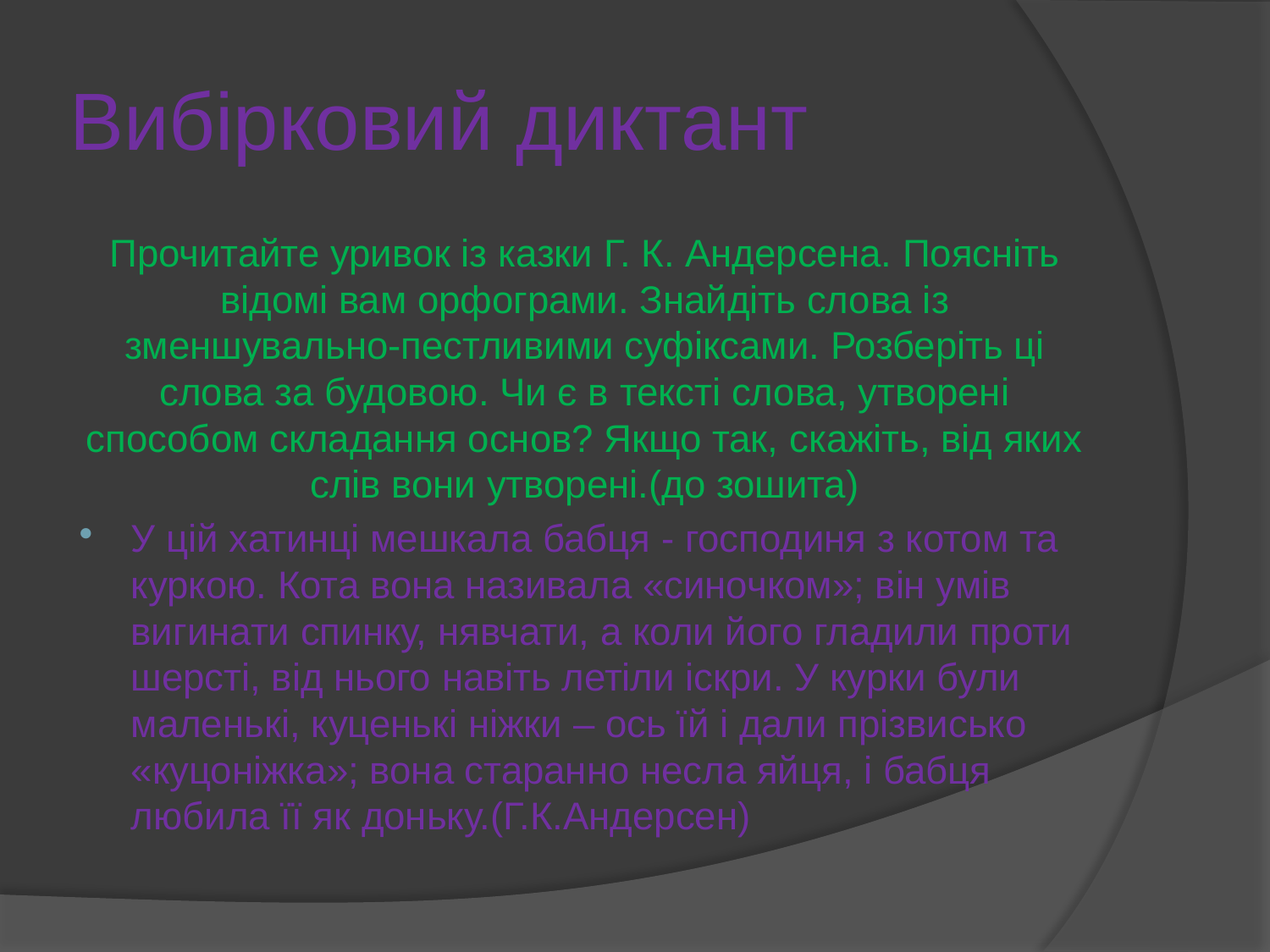

# Вибірковий диктант
Прочитайте уривок із казки Г. К. Андерсена. Поясніть відомі вам орфограми. Знайдіть слова із зменшувально-пестливими суфіксами. Розберіть ці слова за будовою. Чи є в тексті слова, утворені способом складання основ? Якщо так, скажіть, від яких слів вони утворені.(до зошита)
У цій хатинці мешкала бабця - господиня з котом та куркою. Кота вона називала «синочком»; він умів вигинати спинку, нявчати, а коли його гладили проти шерсті, від нього навіть летіли іскри. У курки були маленькі, куценькі ніжки – ось їй і дали прізвисько «куцоніжка»; вона старанно несла яйця, і бабця любила її як доньку.(Г.К.Андерсен)